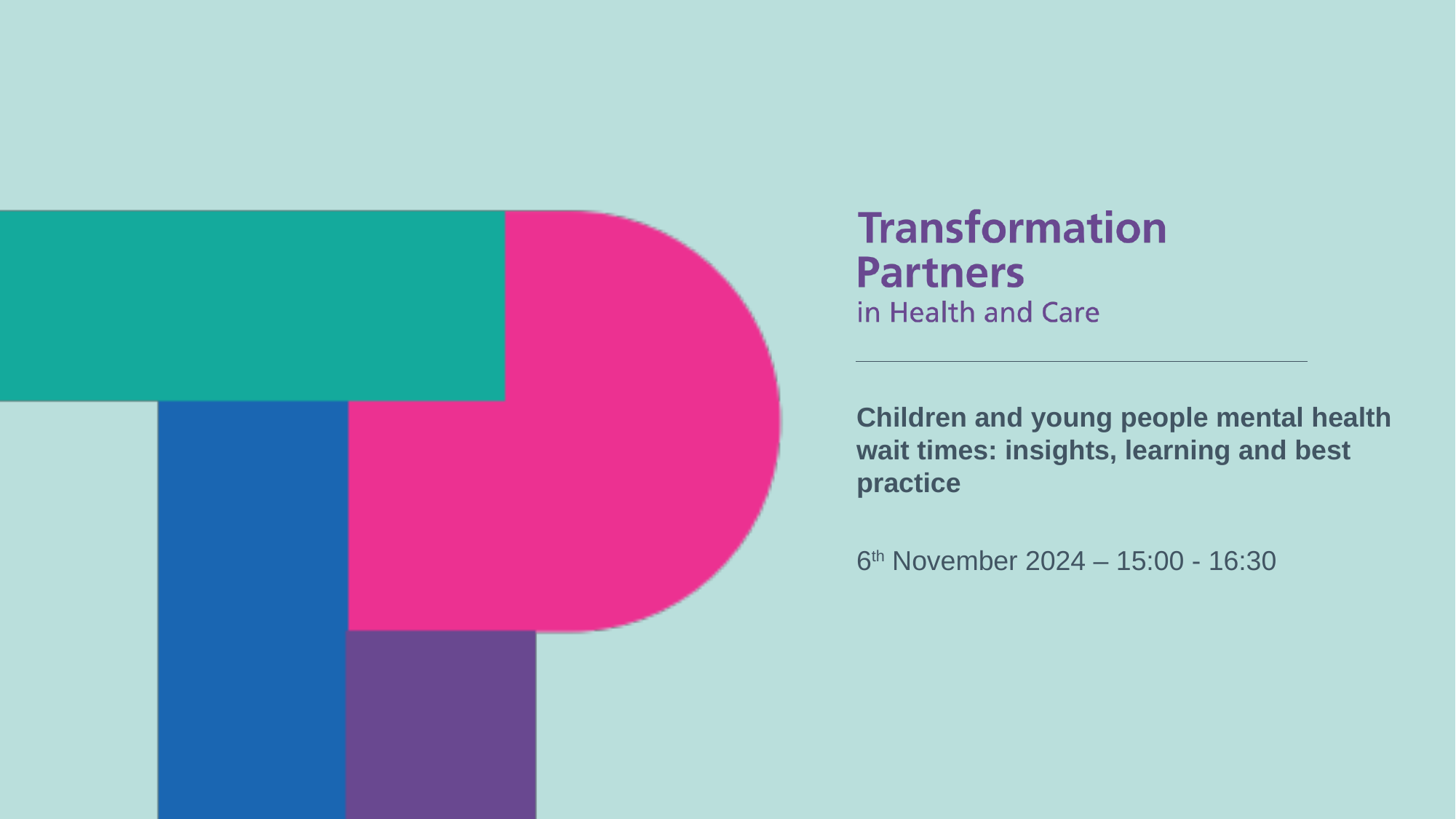

Children and young people mental health wait times: insights, learning and best practice
6th November 2024 – 15:00 - 16:30